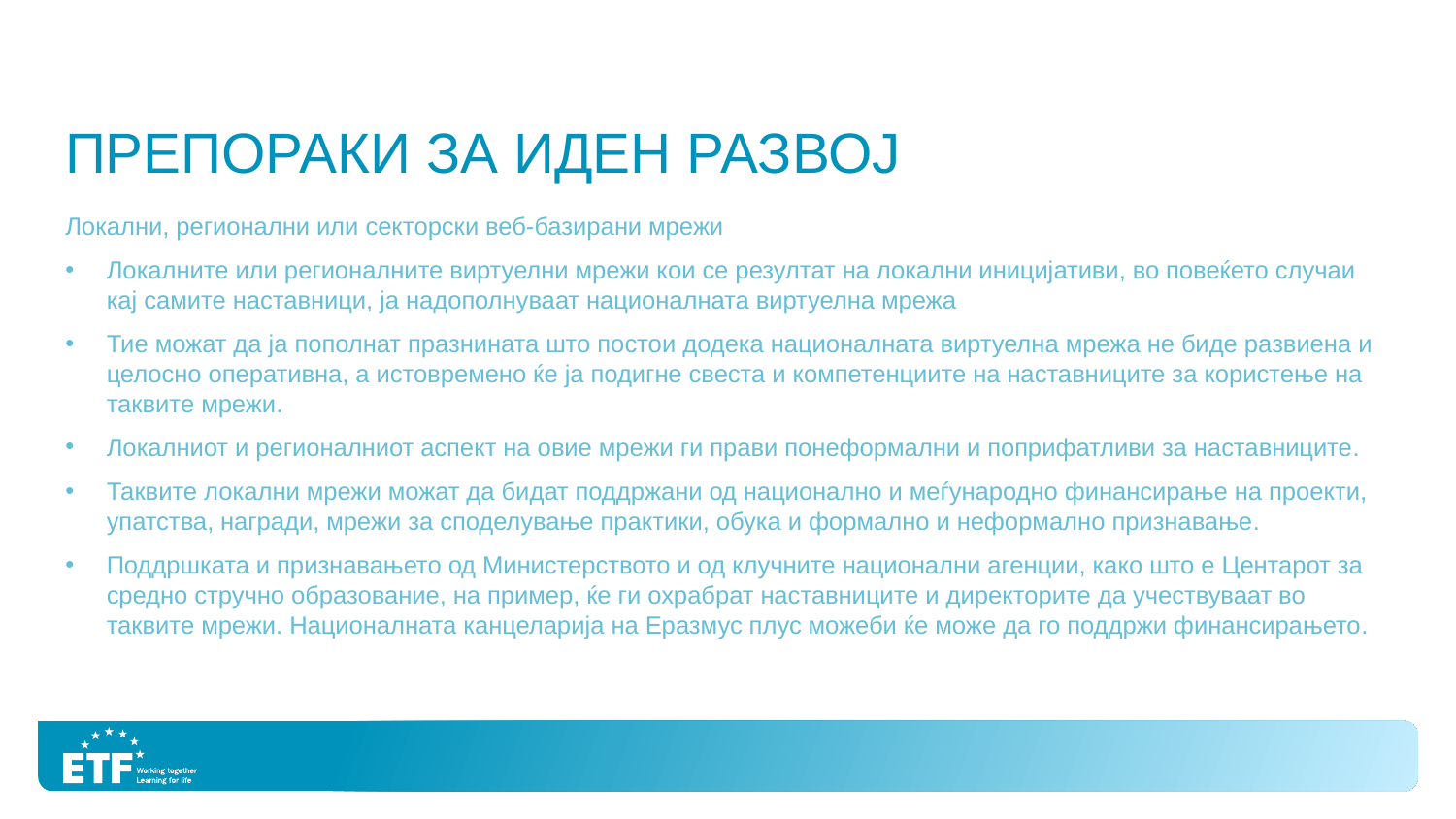

# препораки за иден развој
Локални, регионални или секторски веб-базирани мрежи
Локалните или регионалните виртуелни мрежи кои се резултат на локални иницијативи, во повеќето случаи кај самите наставници, ја надополнуваат националната виртуелна мрежа
Тие можат да ја пополнат празнината што постои додека националната виртуелна мрежа не биде развиена и целосно оперативна, а истовремено ќе ја подигне свеста и компетенциите на наставниците за користење на таквите мрежи.
Локалниот и регионалниот аспект на овие мрежи ги прави понеформални и поприфатливи за наставниците.
Таквите локални мрежи можат да бидат поддржани од национално и меѓународно финансирање на проекти, упатства, награди, мрежи за споделување практики, обука и формално и неформално признавање.
Поддршката и признавањето од Министерството и од клучните национални агенции, како што е Центарот за средно стручно образование, на пример, ќе ги охрабрат наставниците и директорите да учествуваат во таквите мрежи. Националната канцеларија на Еразмус плус можеби ќе може да го поддржи финансирањето.